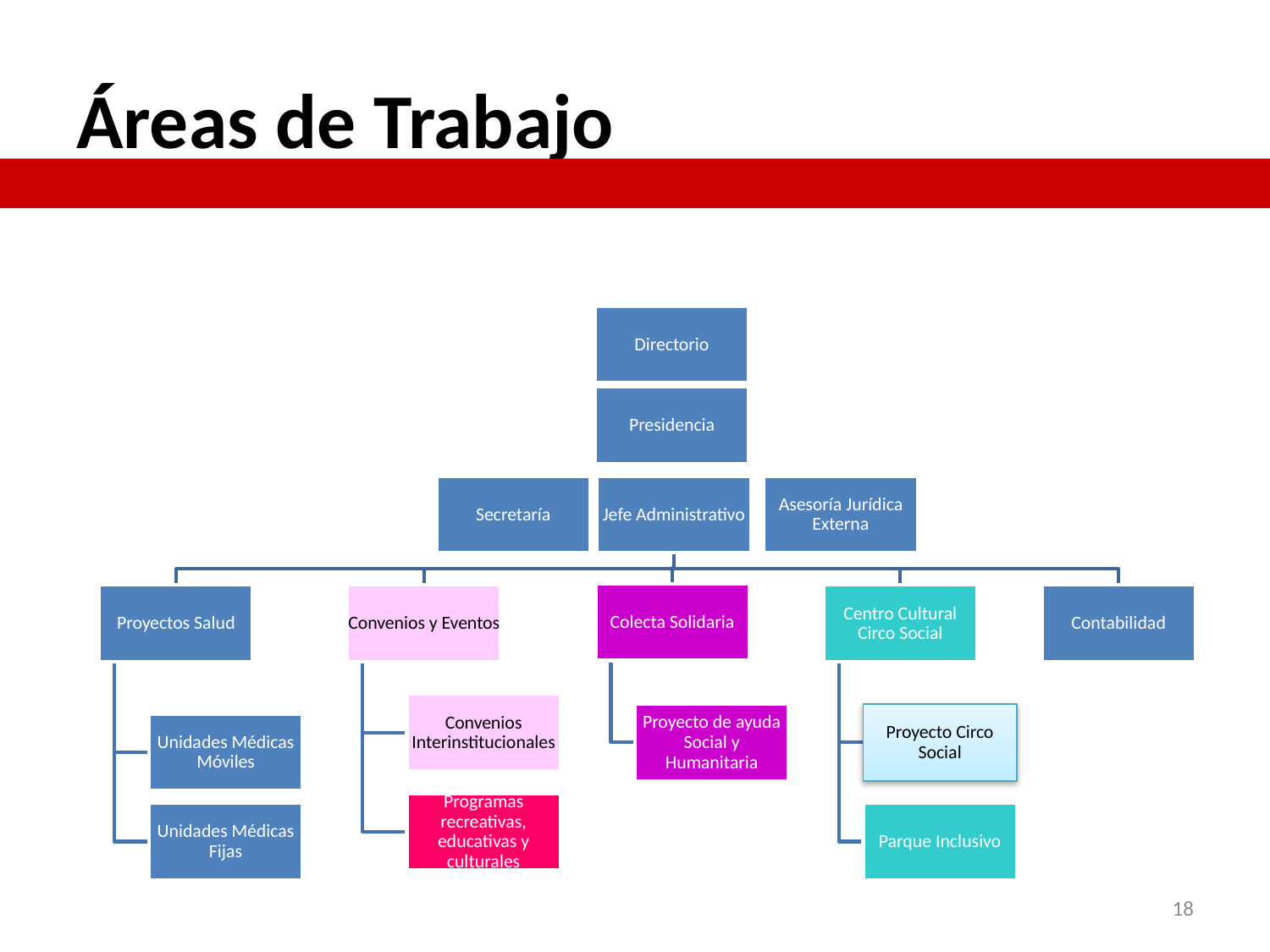

# Áreas de Trabajo
Directorio
Presidencia
Secretaría
Asesoría Jurídica Externa
Jefe Administrativo
Proyectos Salud
Unidades Médicas Móviles
Unidades Médicas Fijas
Convenios y Eventos
Convenios Interinstitucionales
Programas recreativas, educativas y culturales
Colecta Solidaria
Proyecto de ayuda Social y Humanitaria
Centro Cultural Circo Social
Proyecto Circo Social
Parque Inclusivo
Contabilidad

18